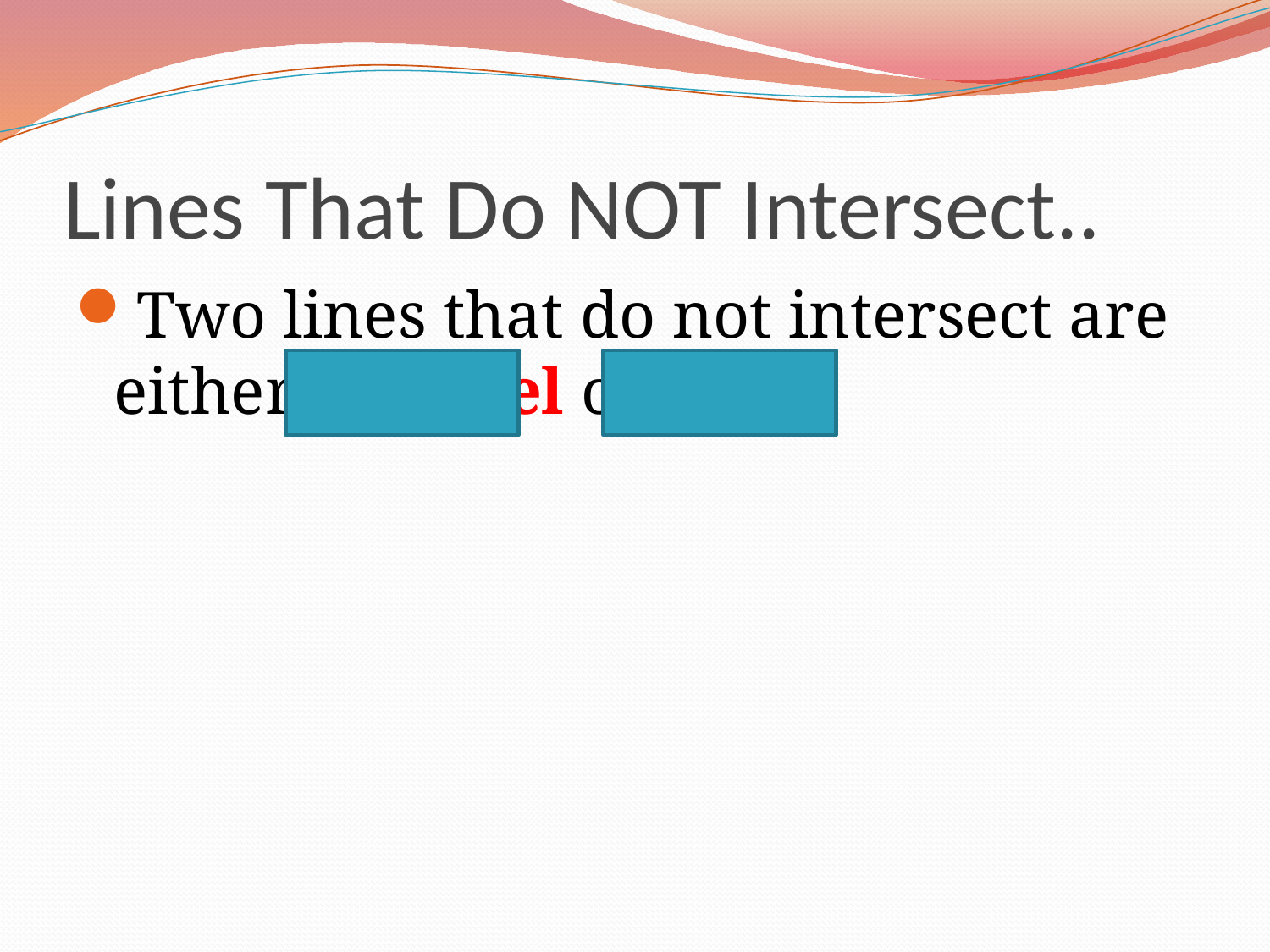

# Lines That Do NOT Intersect..
Two lines that do not intersect are either parallel or skew.